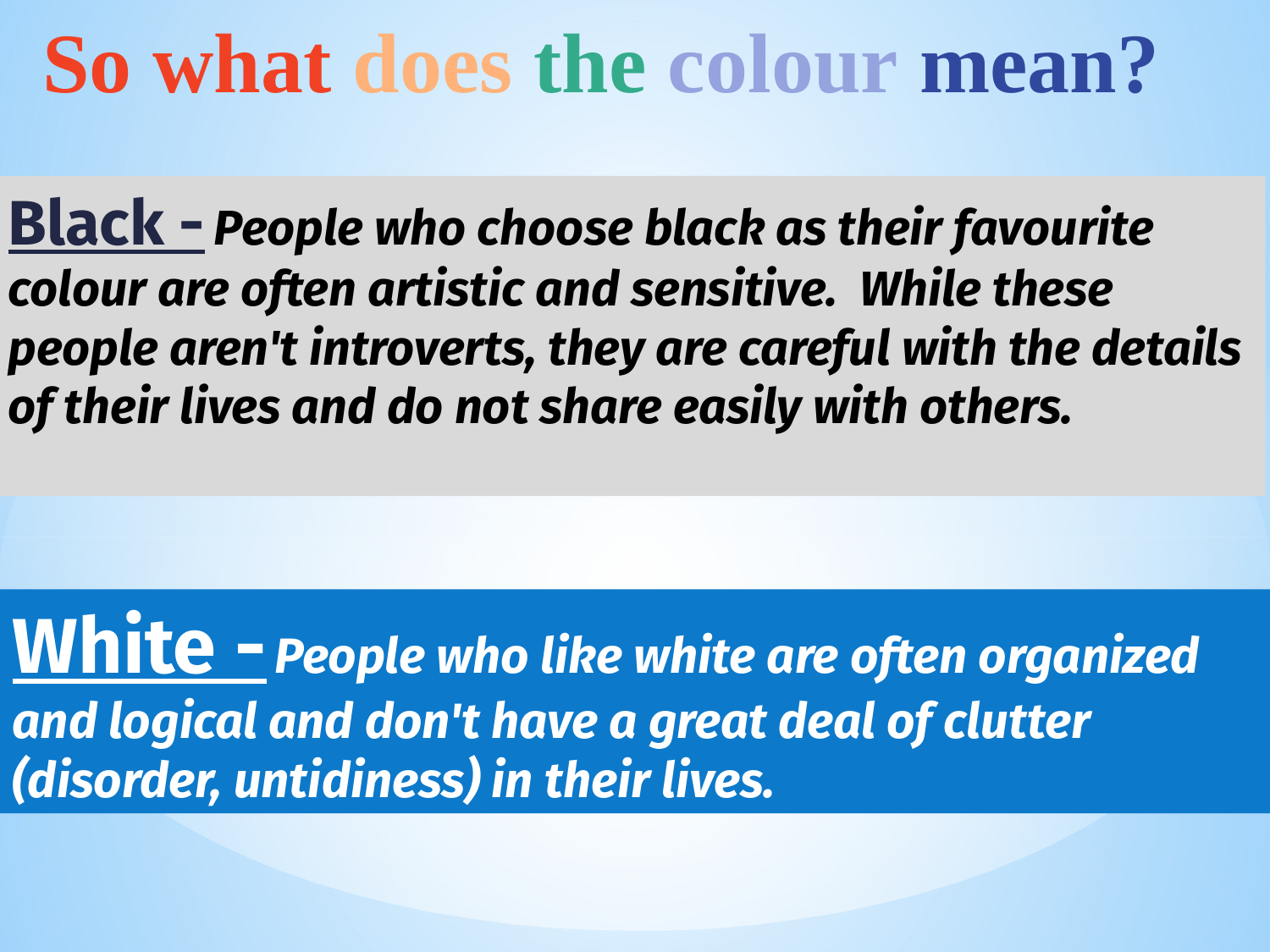

So what does the colour mean?
Black - People who choose black as their favourite colour are often artistic and sensitive.  While these people aren't introverts, they are careful with the details of their lives and do not share easily with others.

White - People who like white are often organized and logical and don't have a great deal of clutter (disorder, untidiness) in their lives.